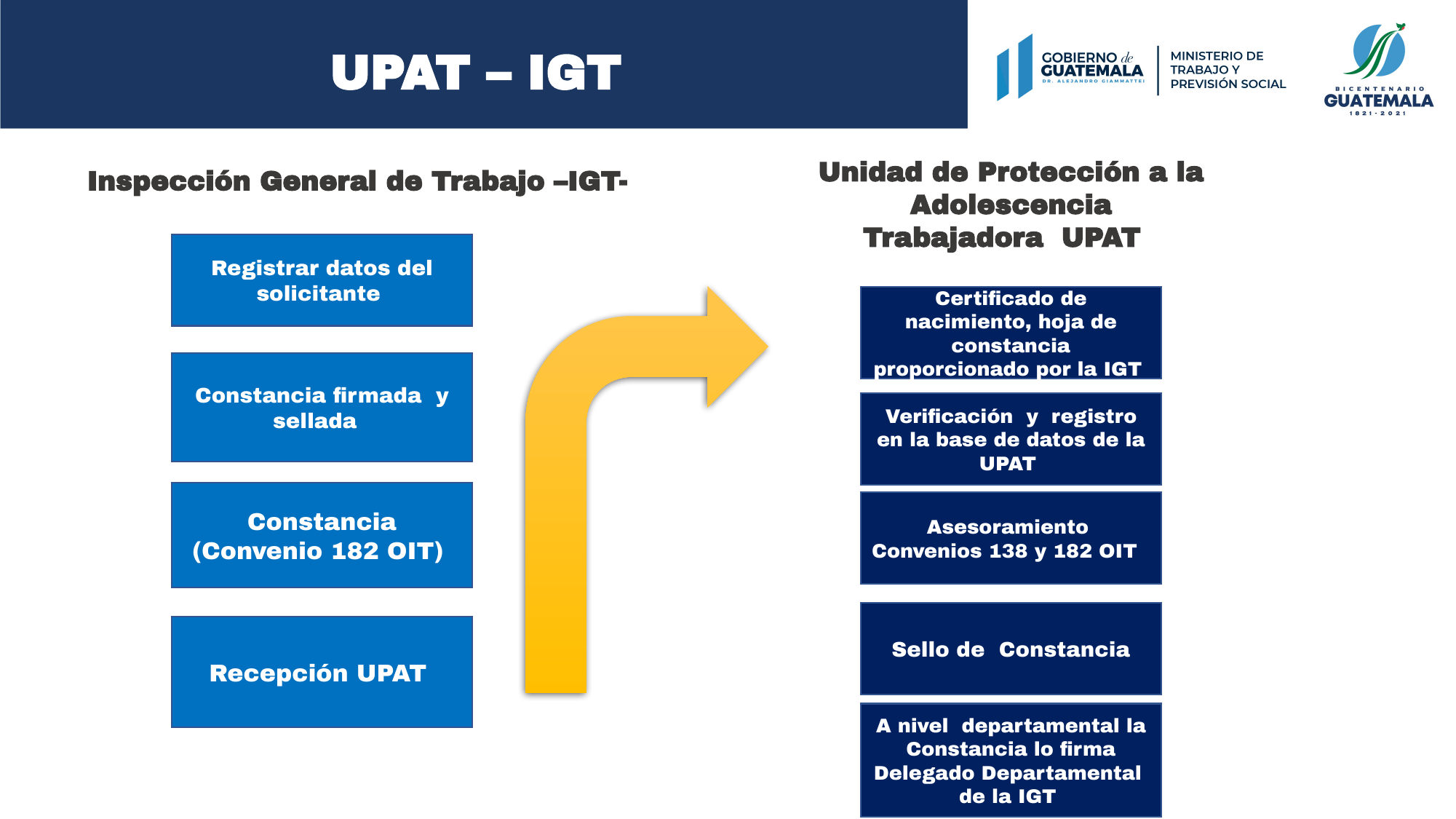

UPAT – IGT
Unidad de Protección a la Adolescencia Trabajadora  UPAT
Inspección General de Trabajo –IGT-
Registrar datos del solicitante

Certificado de nacimiento, hoja de constancia proporcionado por la IGT

Constancia firmada  y sellada
Verificación  y  registro en la base de datos de la UPAT
Constancia (Convenio 182 OIT)
Asesoramiento  Convenios 138 y 182 OIT
Sello de  Constancia
Recepción UPAT
A nivel  departamental la Constancia lo firma Delegado Departamental  de la IGT